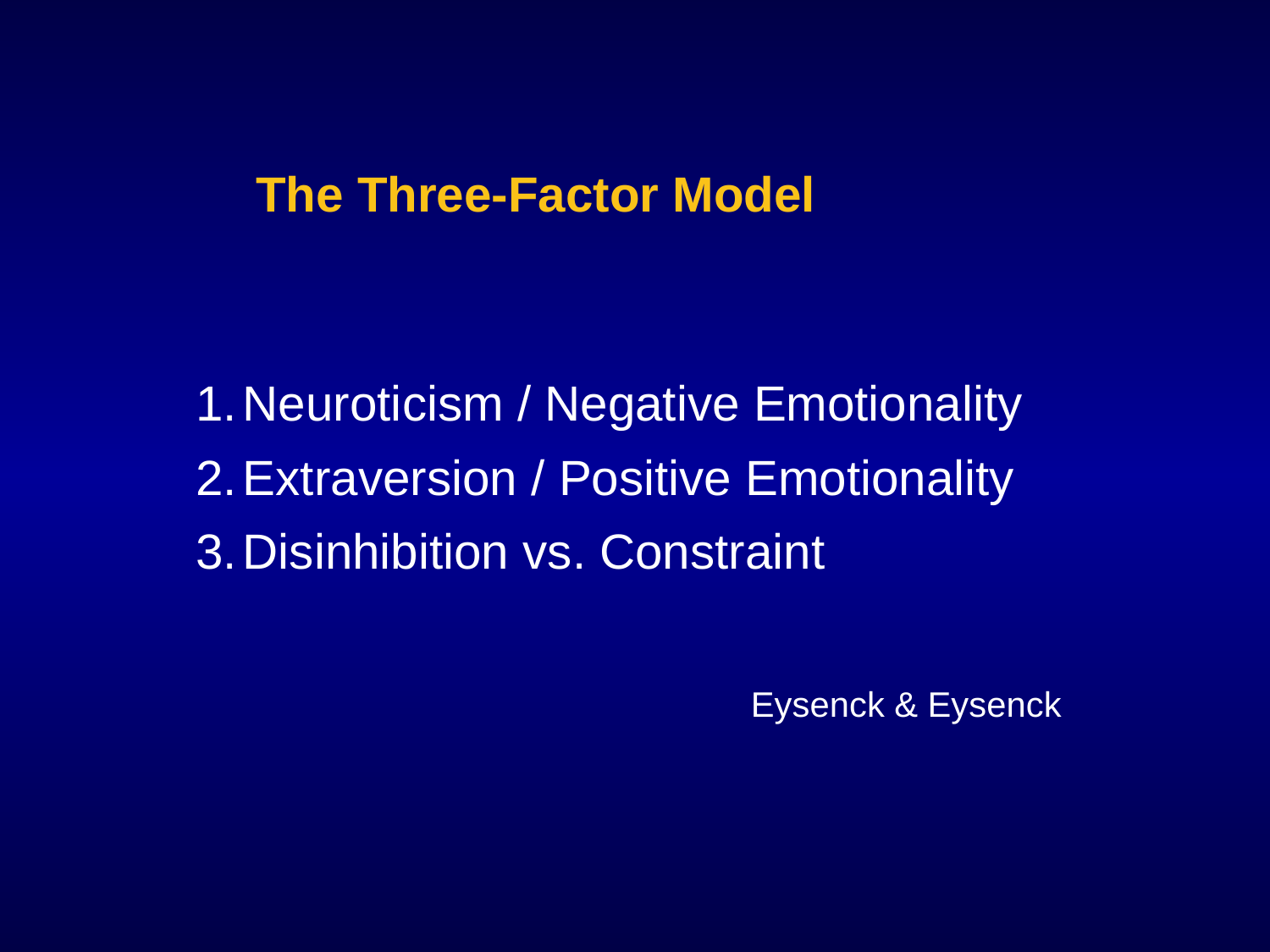

# The Three-Factor Model
Neuroticism / Negative Emotionality
Extraversion / Positive Emotionality
Disinhibition vs. Constraint

					Eysenck & Eysenck